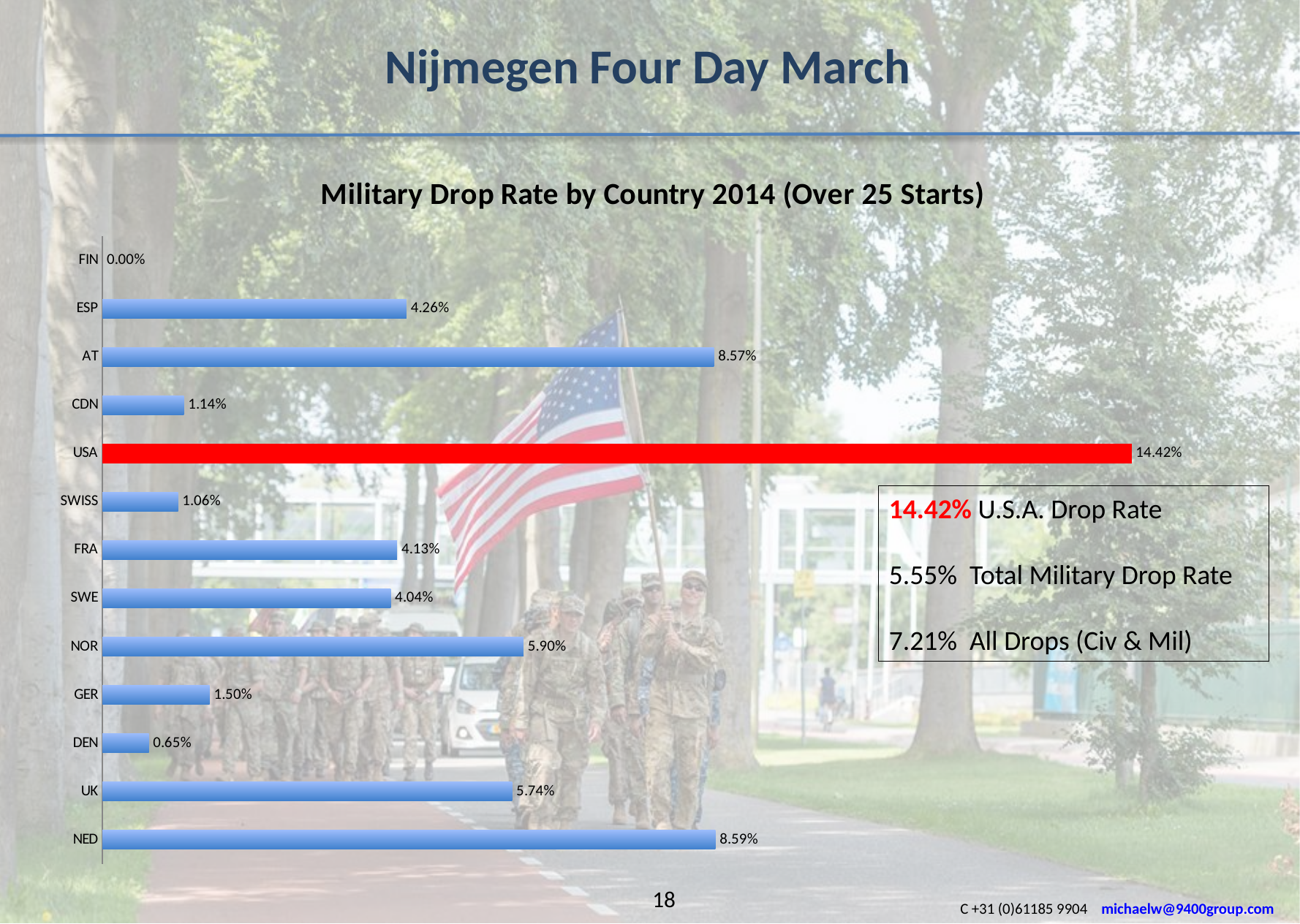

Nijmegen Four Day March

### Chart: Military Drop Rate by Country 2014 (Over 25 Starts)

| Category |  |
|---|---|
| NED | 0.0859 |
| UK | 0.0574 |
| DEN | 0.0065 |
| GER | 0.015 |
| NOR | 0.059 |
| SWE | 0.0404 |
| FRA | 0.0413 |
| SWISS | 0.0106 |
| USA | 0.1442 |
| CDN | 0.0114 |
| AT | 0.0857 |
| ESP | 0.0426 |
| FIN | 0.0 |
14.42% U.S.A. Drop Rate

5.55%  Total Military Drop Rate

7.21%  All Drops (Civ & Mil)
18